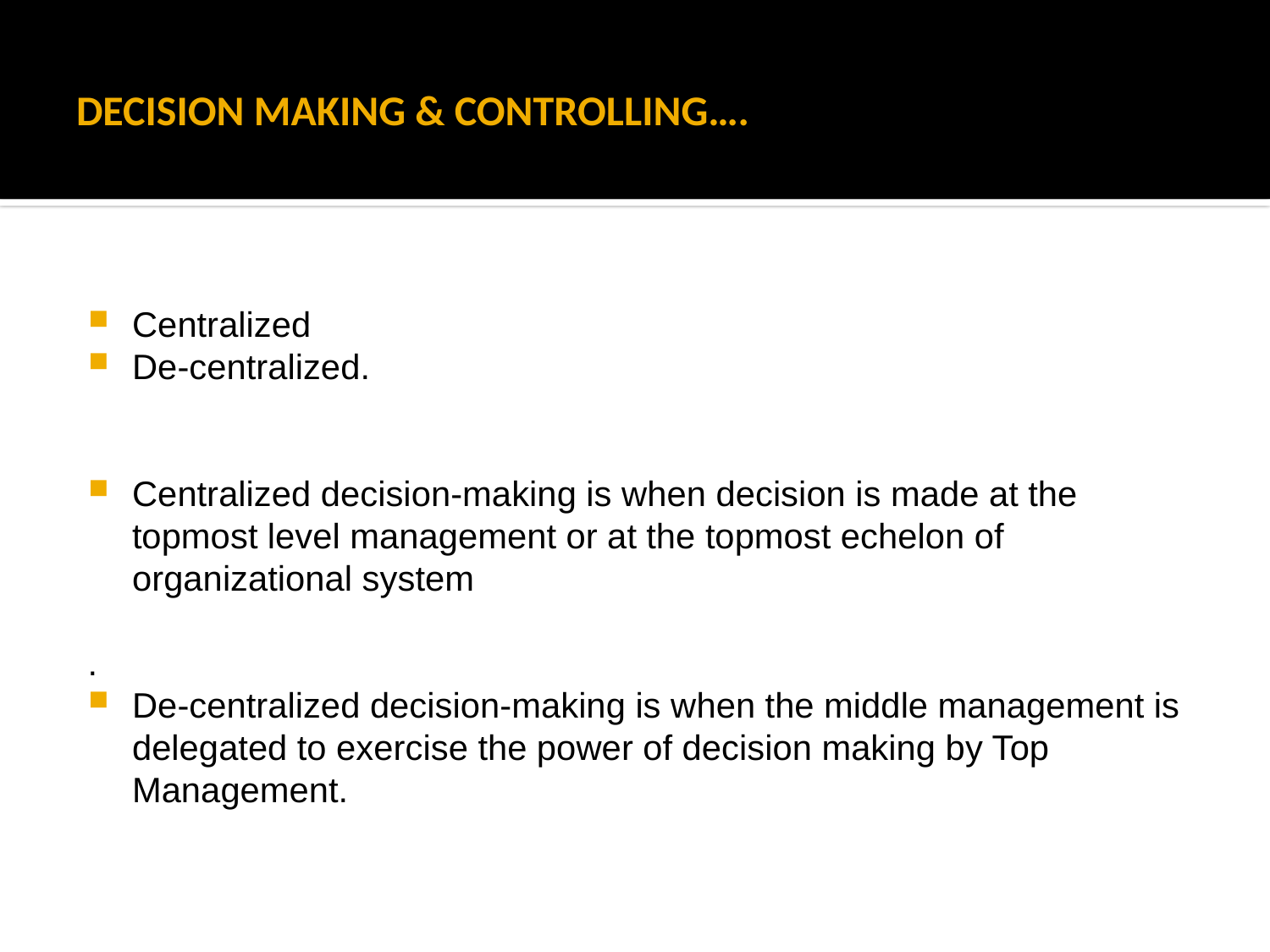

# DECISION MAKING & CONTROLLING….

Centralized
De-centralized.

Centralized decision-making is when decision is made at the topmost level management or at the topmost echelon of organizational system

.
De-centralized decision-making is when the middle management is delegated to exercise the power of decision making by Top Management.